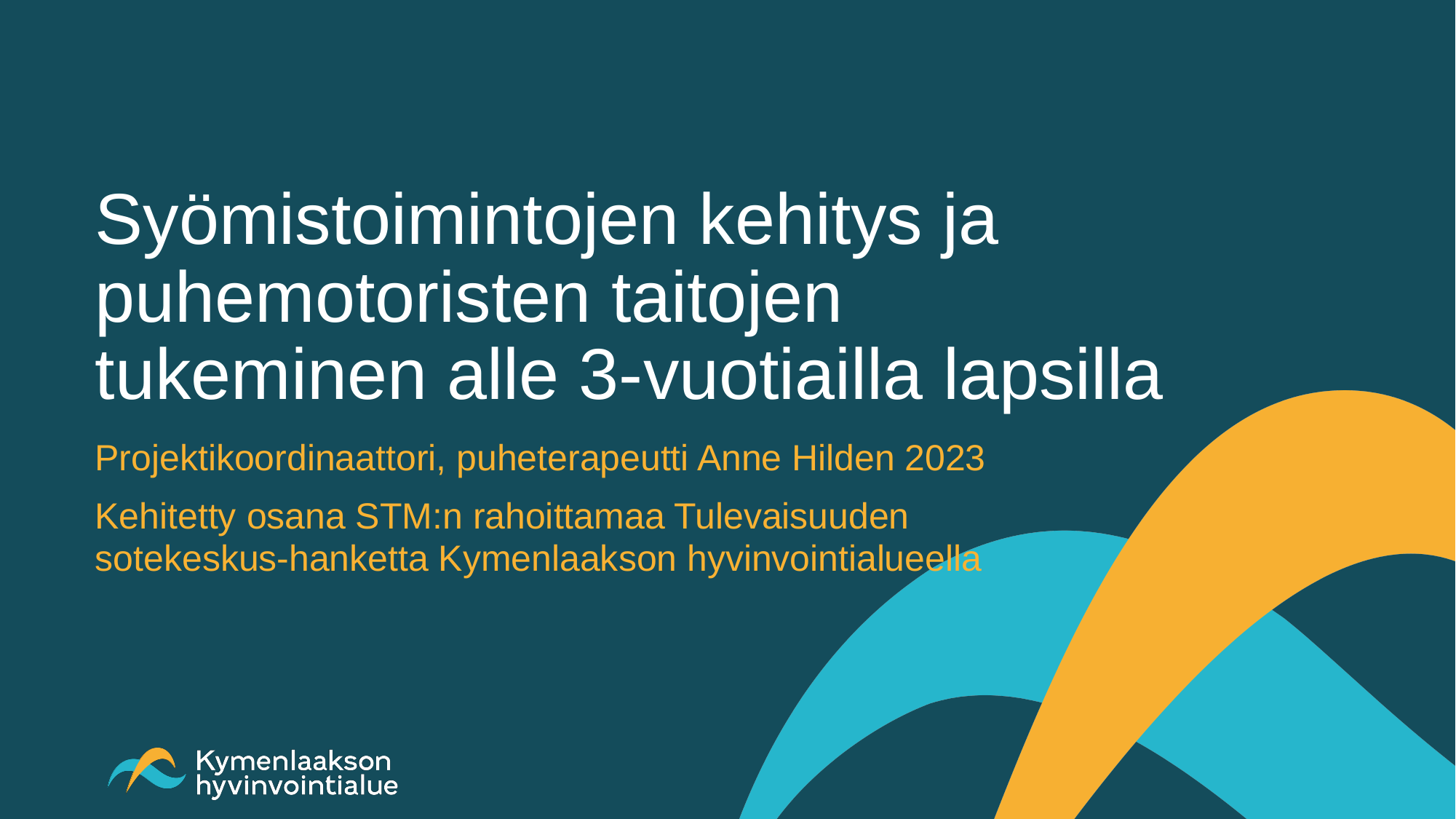

# Syömistoimintojen kehitys ja puhemotoristen taitojen tukeminen alle 3-vuotiailla lapsilla
Projektikoordinaattori, puheterapeutti Anne Hilden 2023
Kehitetty osana STM:n rahoittamaa Tulevaisuuden sotekeskus-hanketta Kymenlaakson hyvinvointialueella